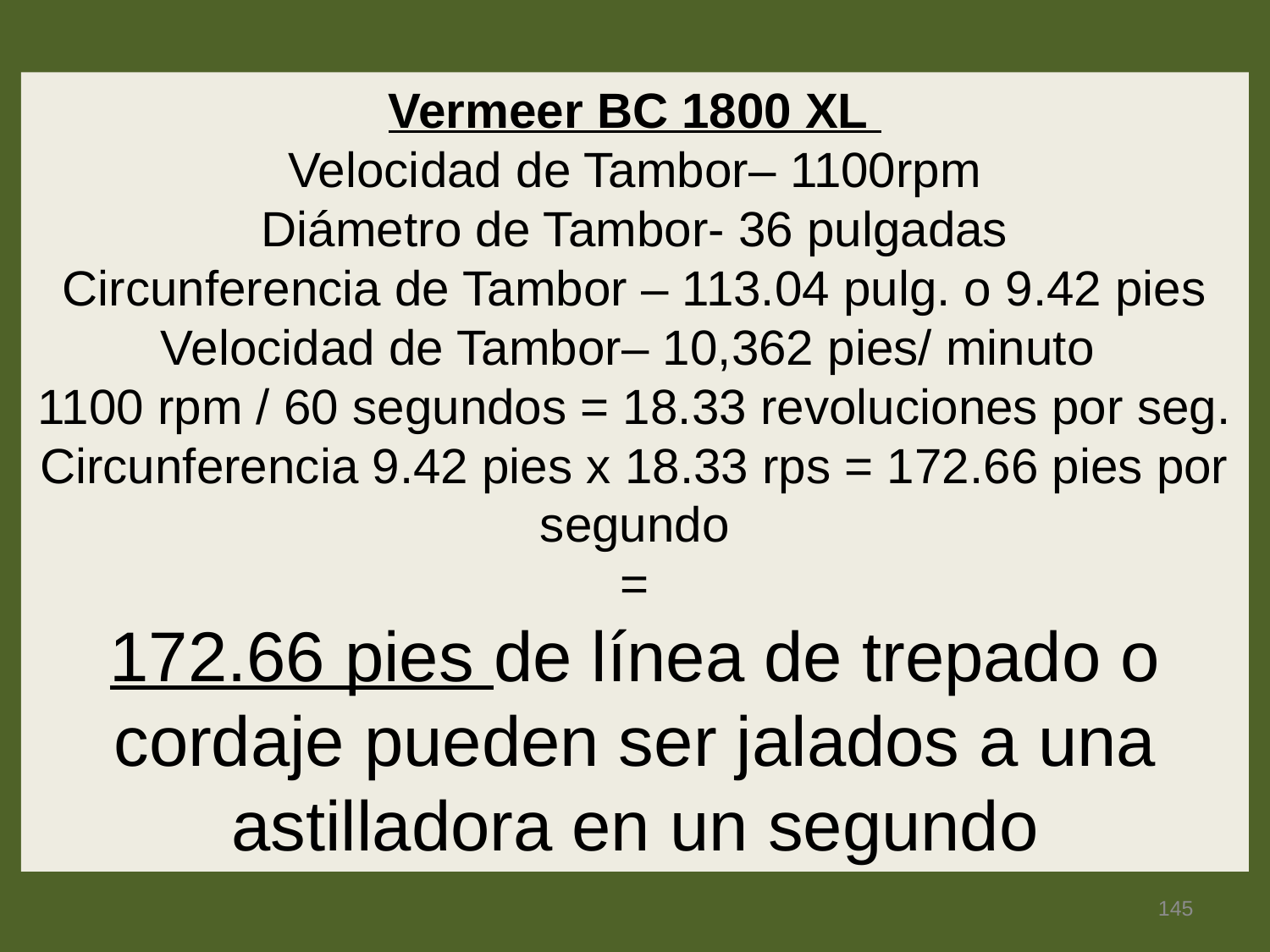

146
Vermeer BC 1800 XL
Velocidad de Tambor– 1100rpm
Diámetro de Tambor- 36 pulgadas
Circunferencia de Tambor – 113.04 pulg. o 9.42 pies
Velocidad de Tambor– 10,362 pies/ minuto
1100 rpm / 60 segundos = 18.33 revoluciones por seg.
Circunferencia 9.42 pies x 18.33 rps = 172.66 pies por segundo
=
172.66 pies de línea de trepado o cordaje pueden ser jalados a una astilladora en un segundo
145